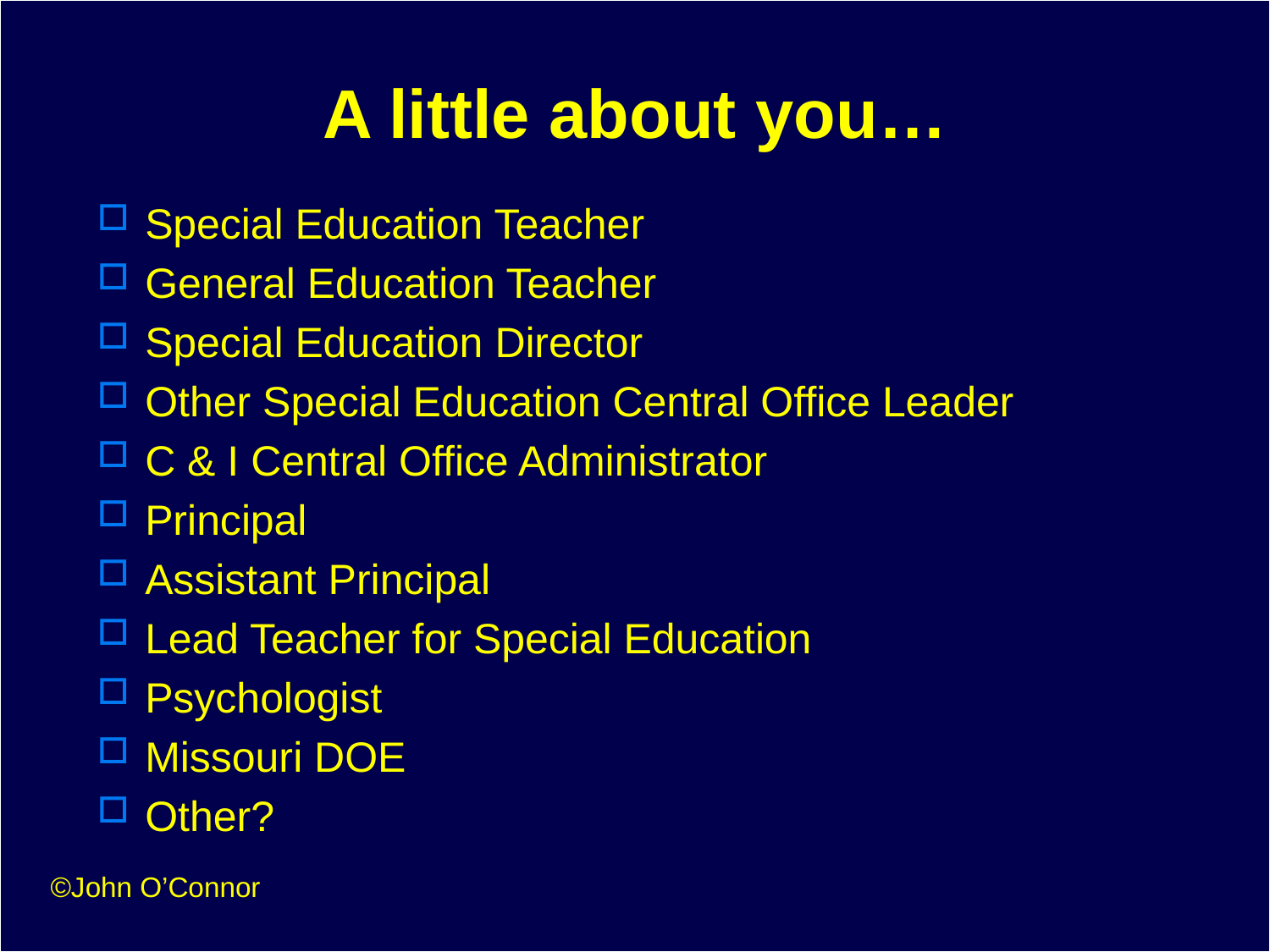

# A little about you…
Special Education Teacher
General Education Teacher
Special Education Director
Other Special Education Central Office Leader
C & I Central Office Administrator
Principal
Assistant Principal
Lead Teacher for Special Education
Psychologist
Missouri DOE
Other?